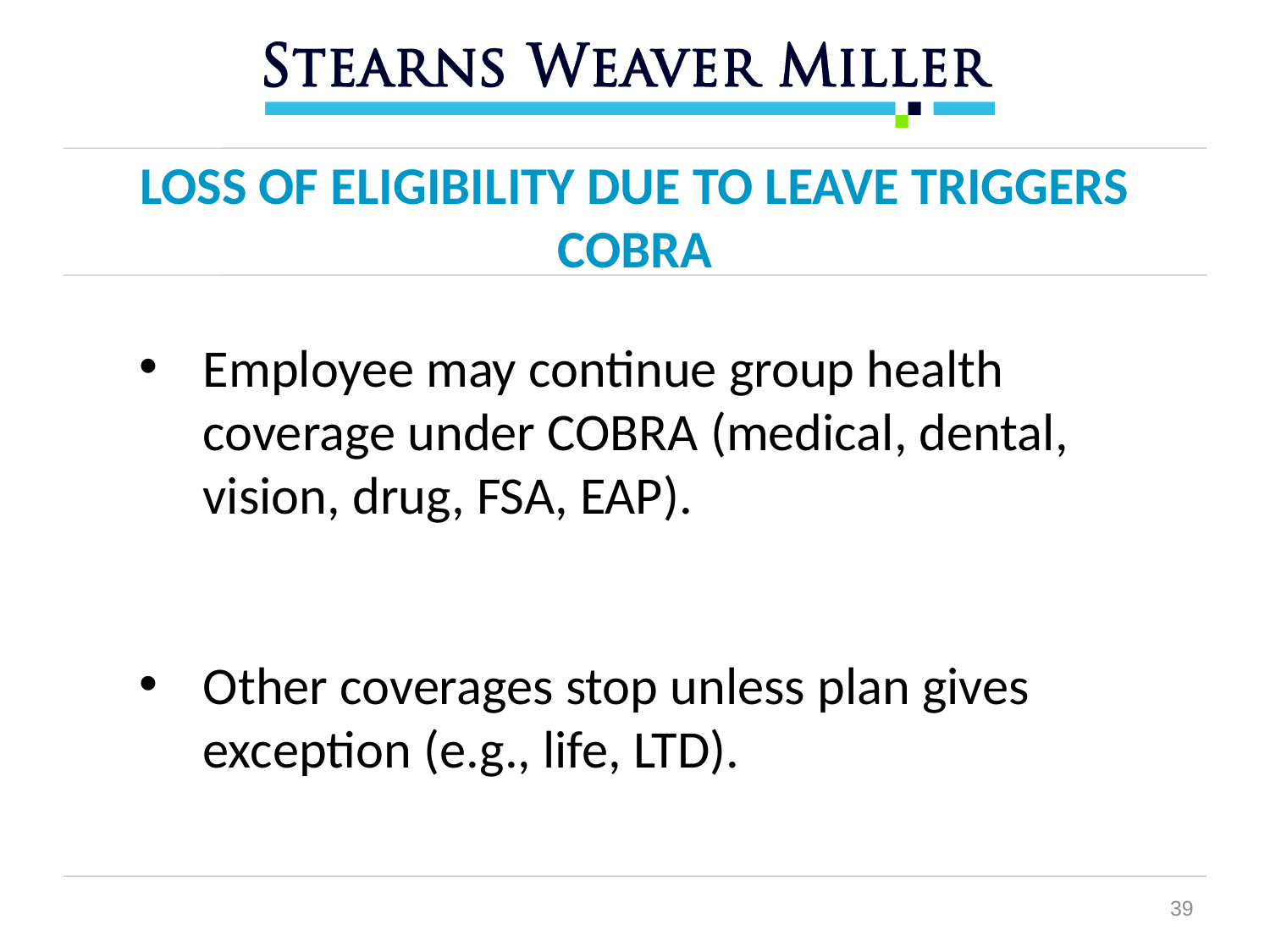

# LOSS OF ELIGIBILITY DUE TO LEAVE TRIGGERS COBRA
Employee may continue group health coverage under COBRA (medical, dental, vision, drug, FSA, EAP).

Other coverages stop unless plan gives exception (e.g., life, LTD).

39